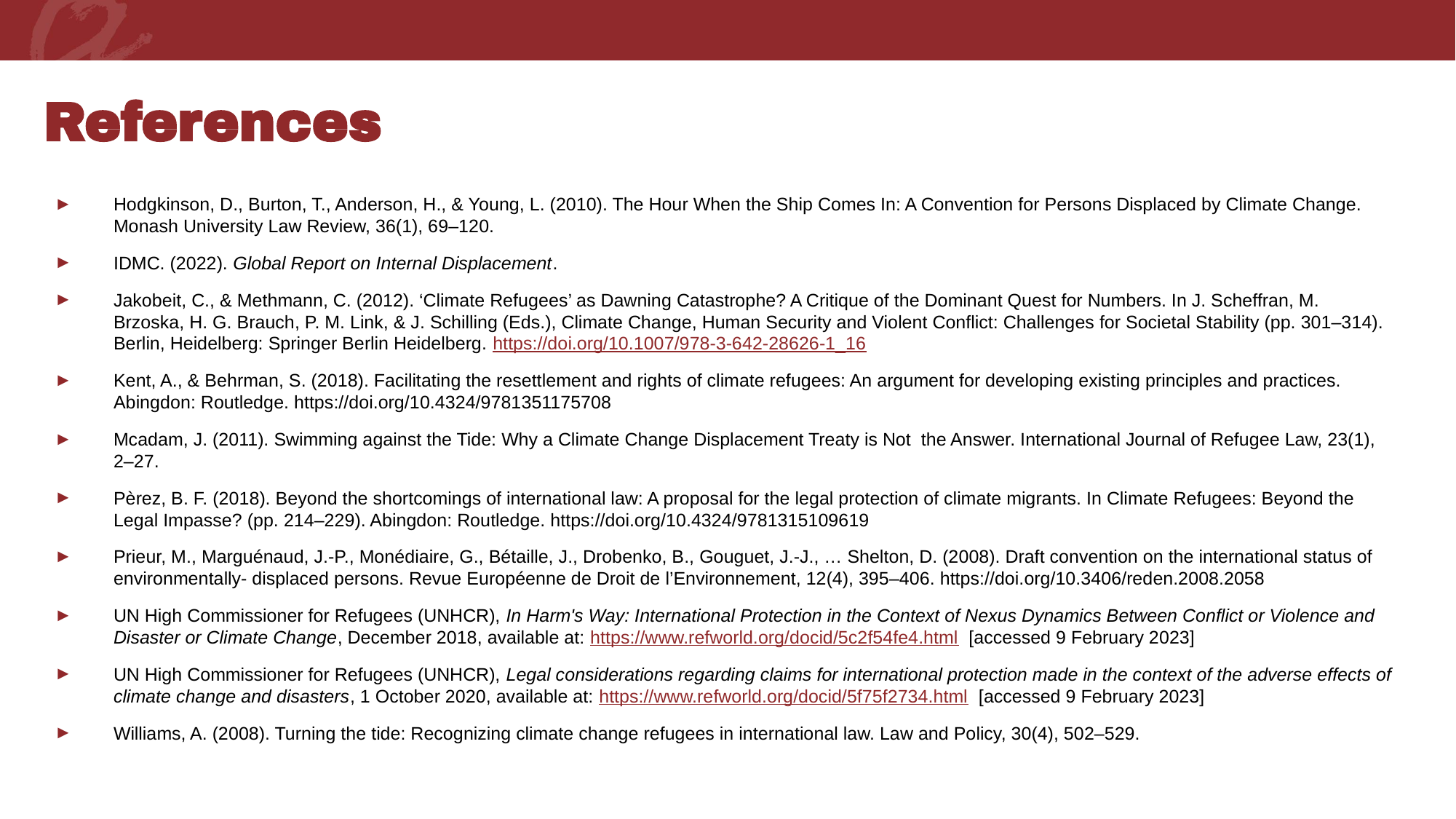

References
Hodgkinson, D., Burton, T., Anderson, H., & Young, L. (2010). The Hour When the Ship Comes In: A Convention for Persons Displaced by Climate Change. Monash University Law Review, 36(1), 69–120.
IDMC. (2022). Global Report on Internal Displacement.
﻿Jakobeit, C., & Methmann, C. (2012). ‘Climate Refugees’ as Dawning Catastrophe? A Critique of the Dominant Quest for Numbers. In J. Scheffran, M. Brzoska, H. G. Brauch, P. M. Link, & J. Schilling (Eds.), Climate Change, Human Security and Violent Conflict: Challenges for Societal Stability (pp. 301–314). Berlin, Heidelberg: Springer Berlin Heidelberg. https://doi.org/10.1007/978-3-642-28626-1_16
Kent, A., & Behrman, S. (2018). Facilitating the resettlement and rights of climate refugees: An argument for developing existing principles and practices. Abingdon: Routledge. https://doi.org/10.4324/9781351175708
Mcadam, J. (2011). Swimming against the Tide: Why a Climate Change Displacement Treaty is Not  the Answer. International Journal of Refugee Law, 23(1), 2–27.
Pèrez, B. F. (2018). Beyond the shortcomings of international law: A proposal for the legal protection of climate migrants. In Climate Refugees: Beyond the Legal Impasse? (pp. 214–229). Abingdon: Routledge. https://doi.org/10.4324/9781315109619
Prieur, M., Marguénaud, J.-P., Monédiaire, G., Bétaille, J., Drobenko, B., Gouguet, J.-J., … Shelton, D. (2008). Draft convention on the international status of environmentally- displaced persons. Revue Européenne de Droit de l’Environnement, 12(4), 395–406. https://doi.org/10.3406/reden.2008.2058
﻿UN High Commissioner for Refugees (UNHCR), In Harm's Way: International Protection in the Context of Nexus Dynamics Between Conflict or Violence and Disaster or Climate Change, December 2018, available at: https://www.refworld.org/docid/5c2f54fe4.html  [accessed 9 February 2023]
UN High Commissioner for Refugees (UNHCR), Legal considerations regarding claims for international protection made in the context of the adverse effects of climate change and disasters, 1 October 2020, available at: https://www.refworld.org/docid/5f75f2734.html  [accessed 9 February 2023]
Williams, A. (2008). Turning the tide: Recognizing climate change refugees in international law. Law and Policy, 30(4), 502–529.